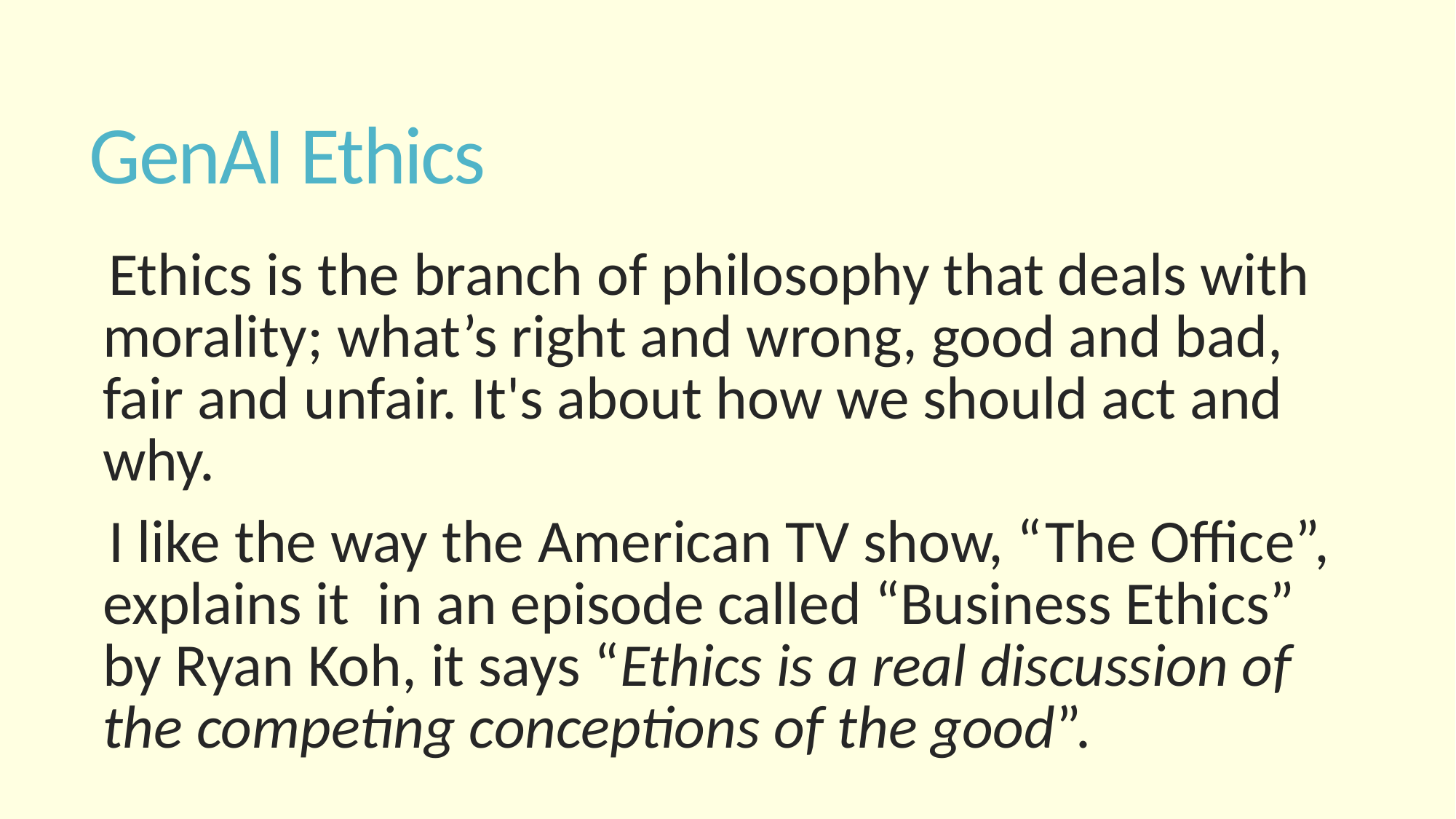

# GenAI Ethics
Ethics is the branch of philosophy that deals with morality; what’s right and wrong, good and bad, fair and unfair. It's about how we should act and why.
I like the way the American TV show, “The Office”, explains it  in an episode called “Business Ethics” by Ryan Koh, it says “Ethics is a real discussion of the competing conceptions of the good”.